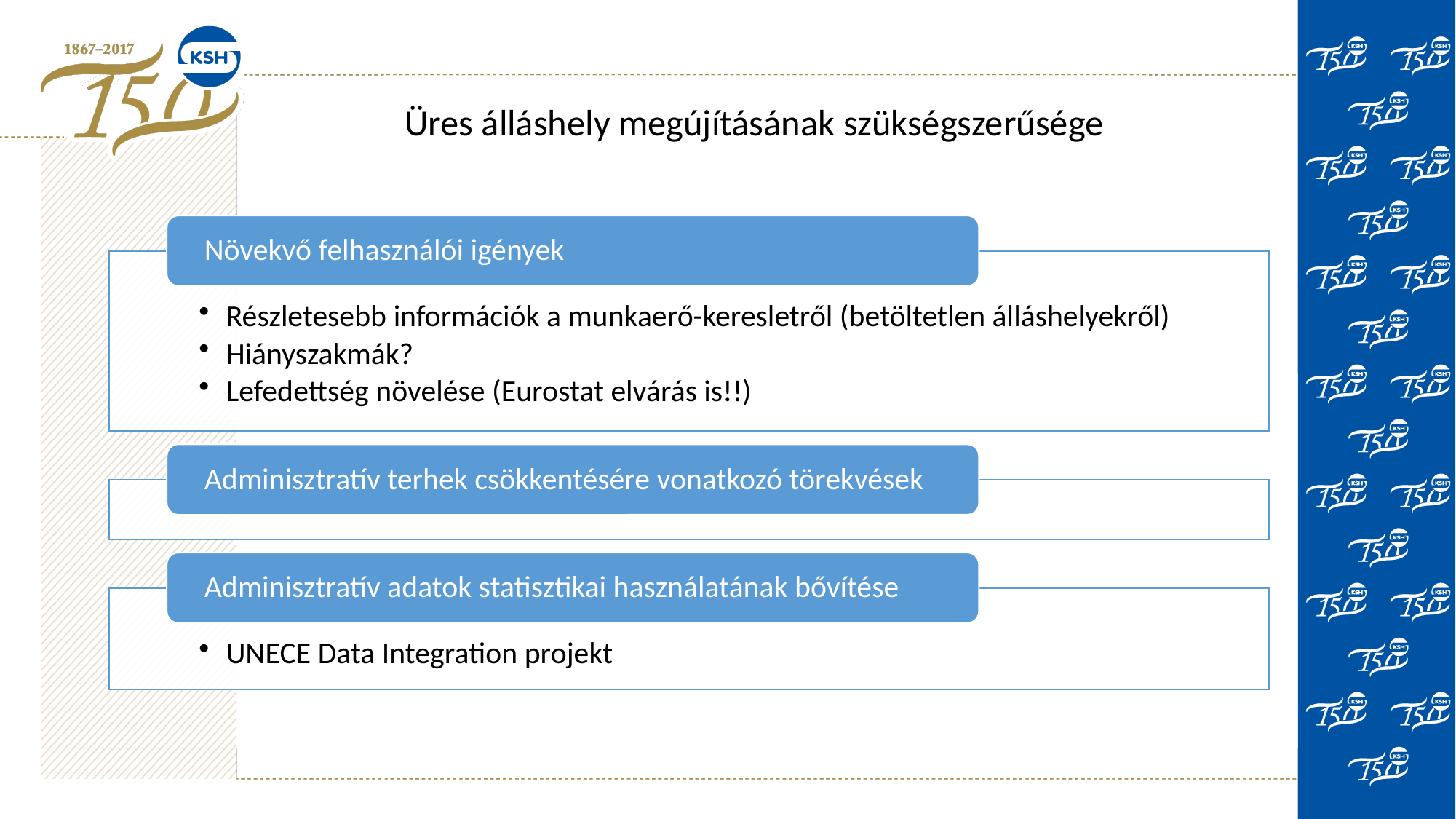

# Üres álláshely megújításának szükségszerűsége
Részletesebb információk a munkaerő-keresletről (betöltetlen álláshelyekről)
Hiányszakmák?
Lefedettség növelése (Eurostat elvárás is!!)
Növekvő felhasználói igények
Adminisztratív terhek csökkentésére vonatkozó törekvések
UNECE Data Integration projekt
Adminisztratív adatok statisztikai használatának bővítése